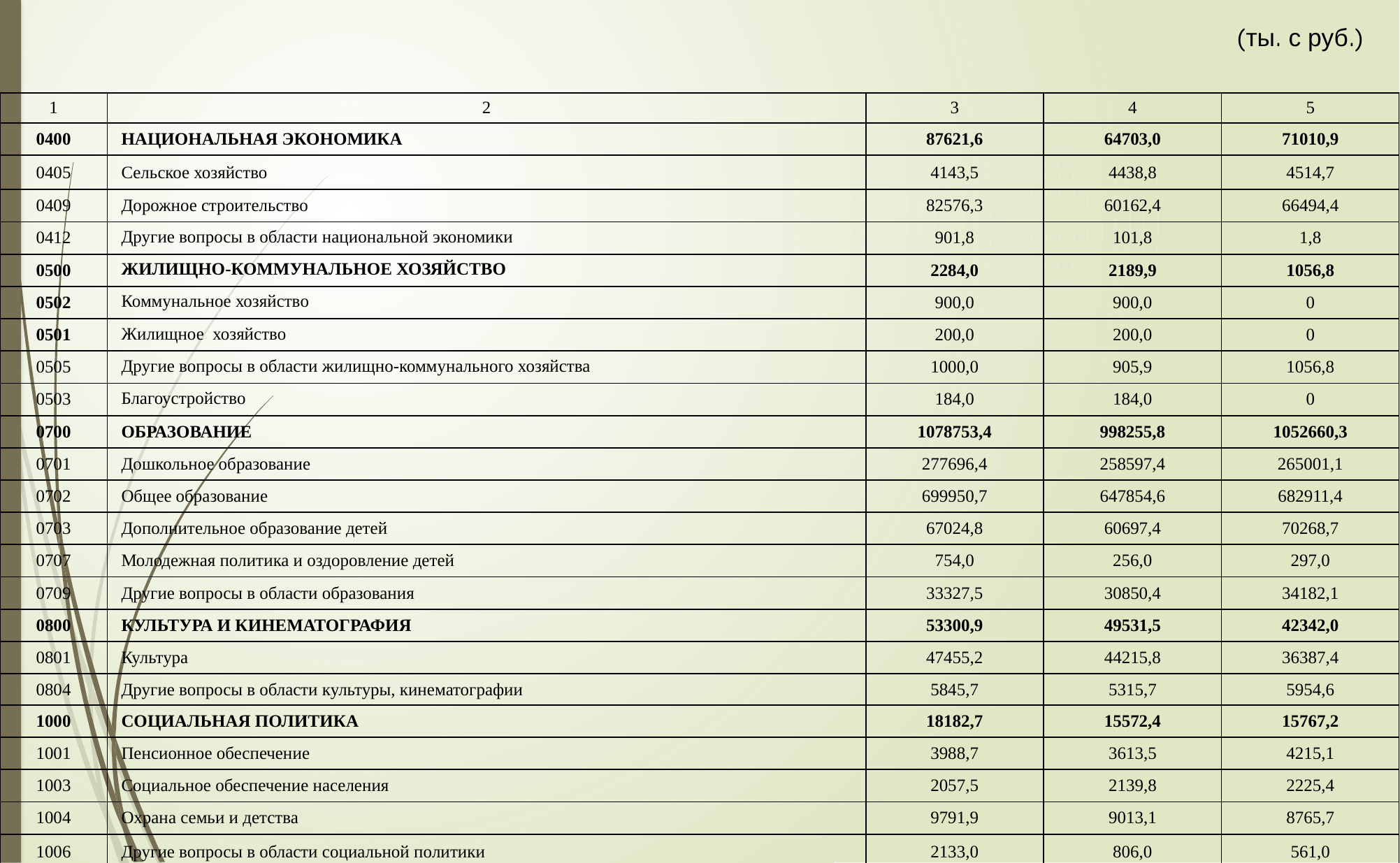

(ты. с руб.)
| 1 | 2 | 3 | 4 | 5 |
| --- | --- | --- | --- | --- |
| 0400 | НАЦИОНАЛЬНАЯ ЭКОНОМИКА | 87621,6 | 64703,0 | 71010,9 |
| 0405 | Сельское хозяйство | 4143,5 | 4438,8 | 4514,7 |
| 0409 | Дорожное строительство | 82576,3 | 60162,4 | 66494,4 |
| 0412 | Другие вопросы в области национальной экономики | 901,8 | 101,8 | 1,8 |
| 0500 | ЖИЛИЩНО-КОММУНАЛЬНОЕ ХОЗЯЙСТВО | 2284,0 | 2189,9 | 1056,8 |
| 0502 | Коммунальное хозяйство | 900,0 | 900,0 | 0 |
| 0501 | Жилищное хозяйство | 200,0 | 200,0 | 0 |
| 0505 | Другие вопросы в области жилищно-коммунального хозяйства | 1000,0 | 905,9 | 1056,8 |
| 0503 | Благоустройство | 184,0 | 184,0 | 0 |
| 0700 | ОБРАЗОВАНИЕ | 1078753,4 | 998255,8 | 1052660,3 |
| 0701 | Дошкольное образование | 277696,4 | 258597,4 | 265001,1 |
| 0702 | Общее образование | 699950,7 | 647854,6 | 682911,4 |
| 0703 | Дополнительное образование детей | 67024,8 | 60697,4 | 70268,7 |
| 0707 | Молодежная политика и оздоровление детей | 754,0 | 256,0 | 297,0 |
| 0709 | Другие вопросы в области образования | 33327,5 | 30850,4 | 34182,1 |
| 0800 | КУЛЬТУРА И КИНЕМАТОГРАФИЯ | 53300,9 | 49531,5 | 42342,0 |
| 0801 | Культура | 47455,2 | 44215,8 | 36387,4 |
| 0804 | Другие вопросы в области культуры, кинематографии | 5845,7 | 5315,7 | 5954,6 |
| 1000 | СОЦИАЛЬНАЯ ПОЛИТИКА | 18182,7 | 15572,4 | 15767,2 |
| 1001 | Пенсионное обеспечение | 3988,7 | 3613,5 | 4215,1 |
| 1003 | Социальное обеспечение населения | 2057,5 | 2139,8 | 2225,4 |
| 1004 | Охрана семьи и детства | 9791,9 | 9013,1 | 8765,7 |
| 1006 | Другие вопросы в области социальной политики | 2133,0 | 806,0 | 561,0 |
| 1100 | ФИЗИЧЕСКАЯ КУЛЬТУРА И СПОРТ | 1000,0 | 0,0 | 0,0 |